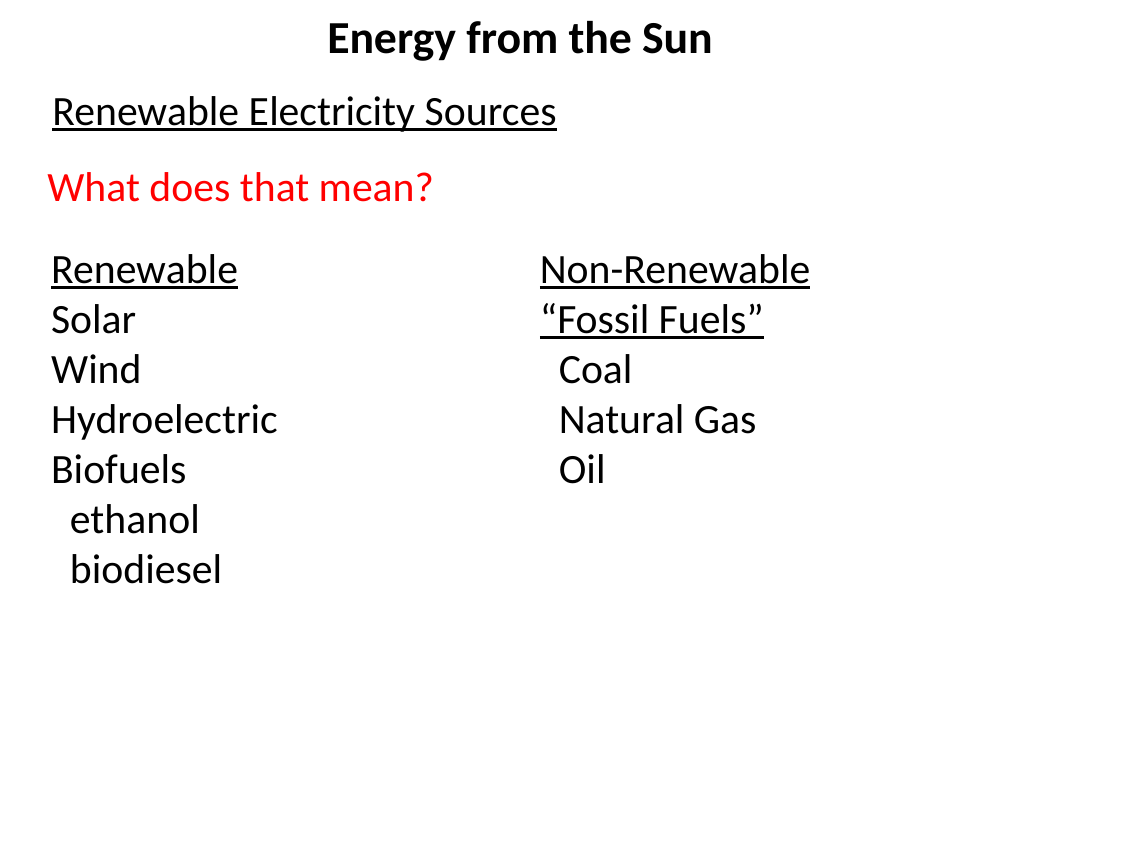

Energy from the Sun
Renewable Electricity Sources
What does that mean?
Renewable
Solar
Wind
Hydroelectric
Biofuels
  ethanol
  biodiesel
Non-Renewable
“Fossil Fuels”
  Coal
  Natural Gas
  Oil